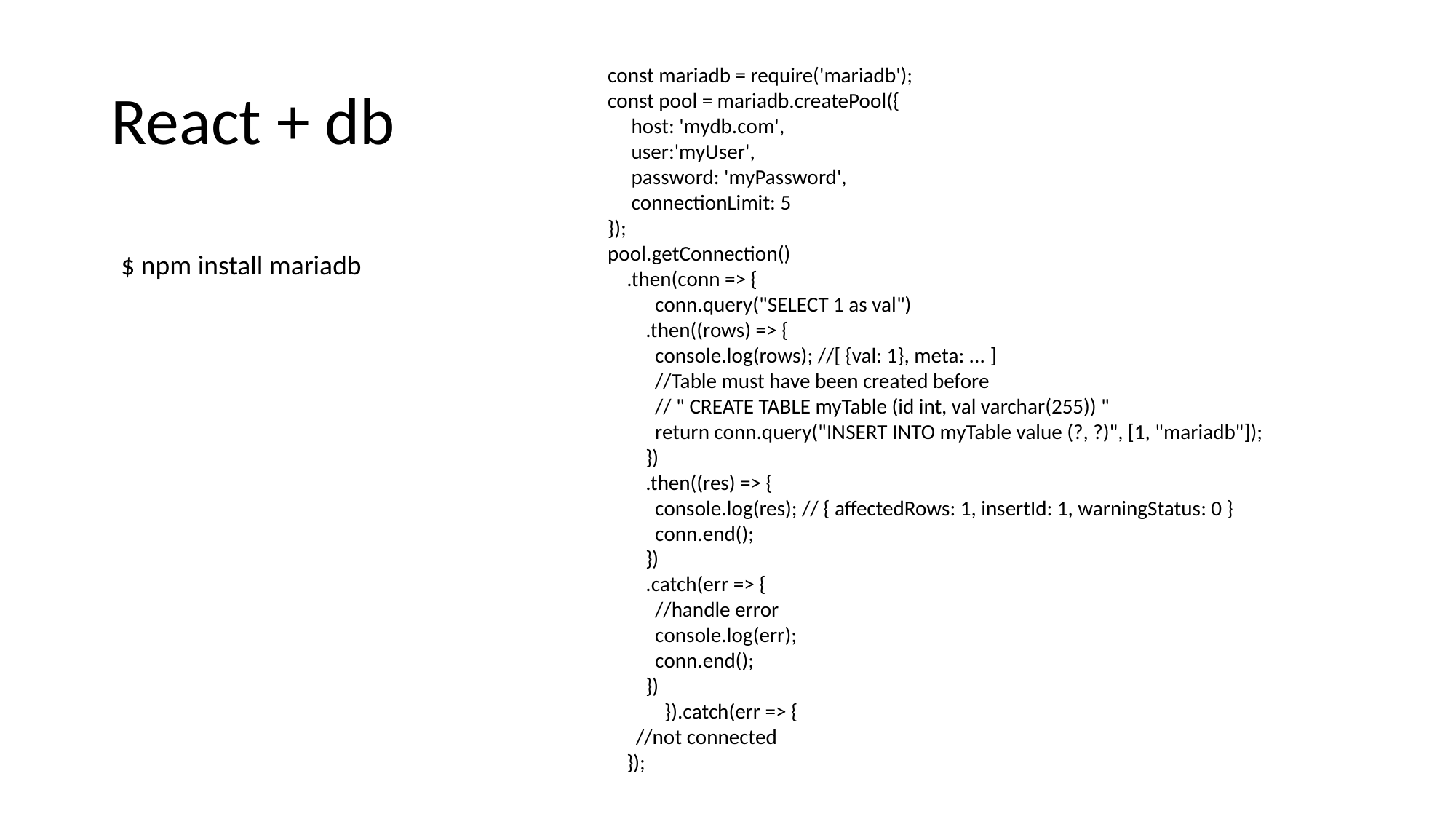

# React + db
const mariadb = require('mariadb');
const pool = mariadb.createPool({
     host: 'mydb.com',
     user:'myUser',
     password: 'myPassword',
     connectionLimit: 5
});
pool.getConnection()
    .then(conn => {
          conn.query("SELECT 1 as val")
        .then((rows) => {
          console.log(rows); //[ {val: 1}, meta: ... ]
          //Table must have been created before
          // " CREATE TABLE myTable (id int, val varchar(255)) "
          return conn.query("INSERT INTO myTable value (?, ?)", [1, "mariadb"]);
        })
        .then((res) => {
          console.log(res); // { affectedRows: 1, insertId: 1, warningStatus: 0 }
          conn.end();
        })
        .catch(err => {
          //handle error
          console.log(err);
          conn.end();
        })
            }).catch(err => {
      //not connected
    });
$ npm install mariadb